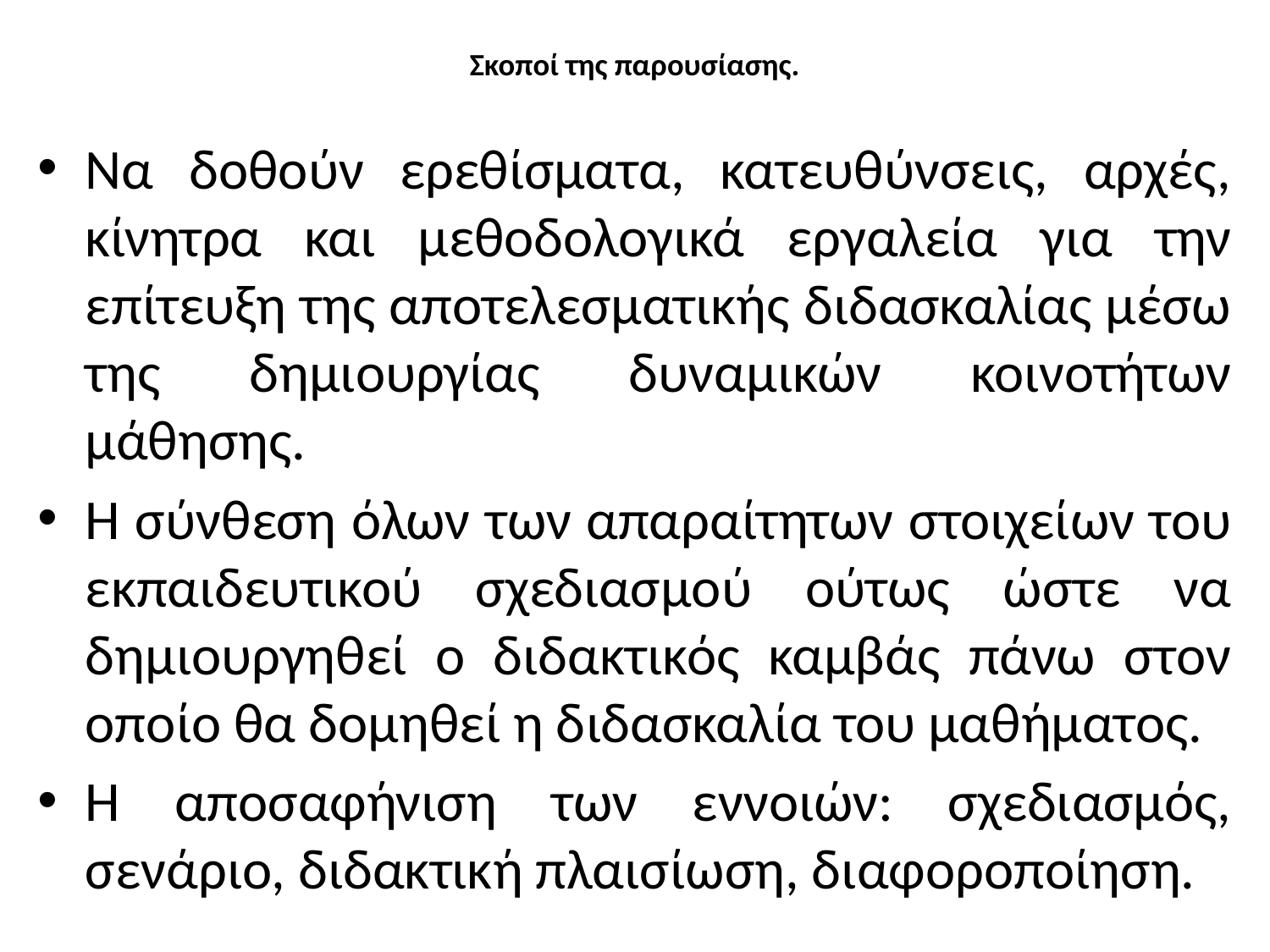

# Σκοποί της παρουσίασης.
Να δοθούν ερεθίσματα, κατευθύνσεις, αρχές, κίνητρα και μεθοδολογικά εργαλεία για την επίτευξη της αποτελεσματικής διδασκαλίας μέσω της δημιουργίας δυναμικών κοινοτήτων μάθησης.
Η σύνθεση όλων των απαραίτητων στοιχείων του εκπαιδευτικού σχεδιασμού ούτως ώστε να δημιουργηθεί ο διδακτικός καμβάς πάνω στον οποίο θα δομηθεί η διδασκαλία του μαθήματος.
Η αποσαφήνιση των εννοιών: σχεδιασμός, σενάριο, διδακτική πλαισίωση, διαφοροποίηση.